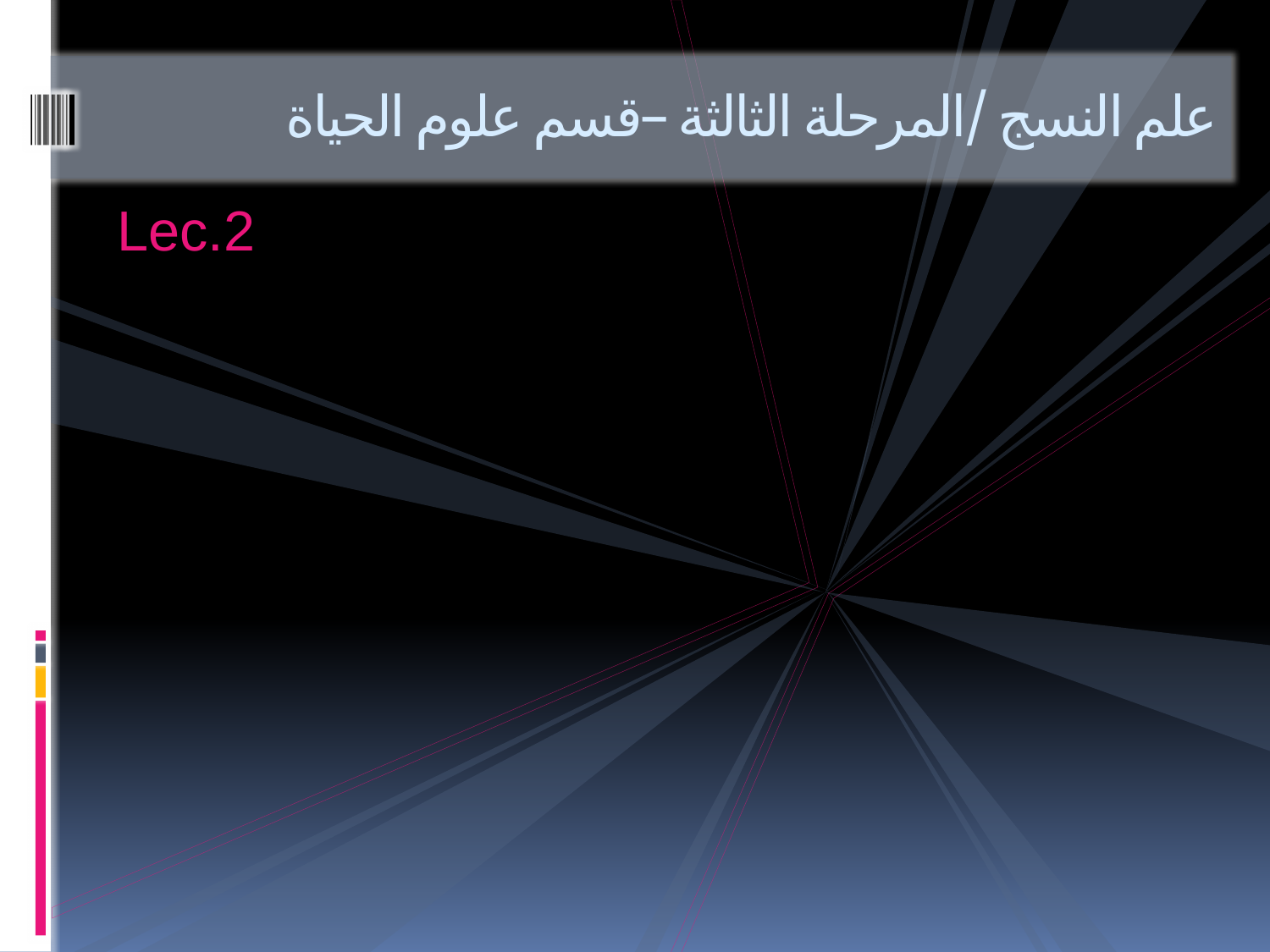

# علم النسج /المرحلة الثالثة –قسم علوم الحياة
Lec.2